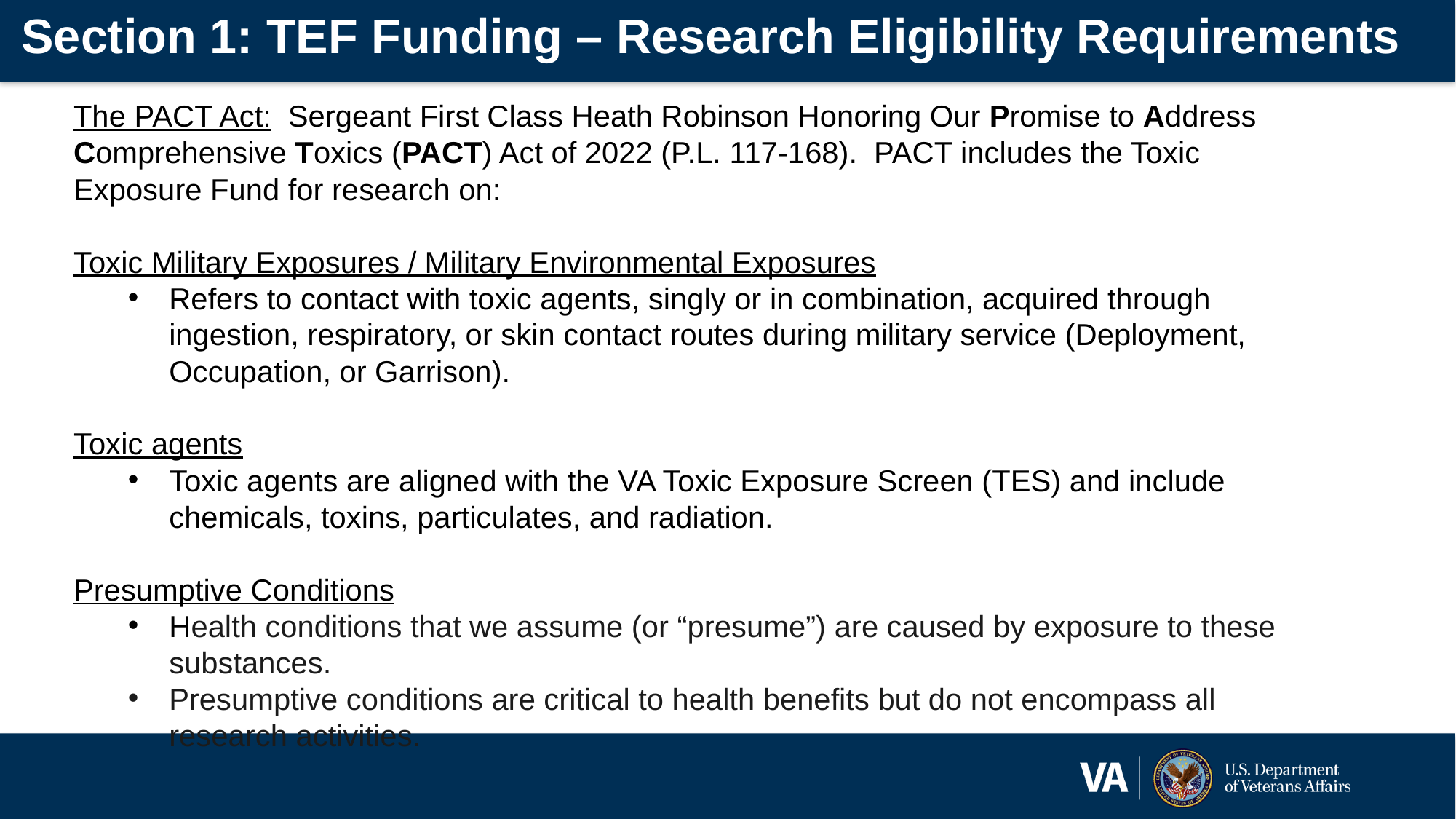

Section 1: TEF Funding – Research Eligibility Requirements
The PACT Act:  Sergeant First Class Heath Robinson Honoring Our Promise to Address Comprehensive Toxics (PACT) Act of 2022 (P.L. 117-168).  PACT includes the Toxic Exposure Fund for research on:

Toxic Military Exposures / Military Environmental Exposures
Refers to contact with toxic agents, singly or in combination, acquired through ingestion, respiratory, or skin contact routes during military service (Deployment, Occupation, or Garrison).

Toxic agents
Toxic agents are aligned with the VA Toxic Exposure Screen (TES) and include chemicals, toxins, particulates, and radiation.

Presumptive Conditions
Health conditions that we assume (or “presume”) are caused by exposure to these substances.
Presumptive conditions are critical to health benefits but do not encompass all research activities.